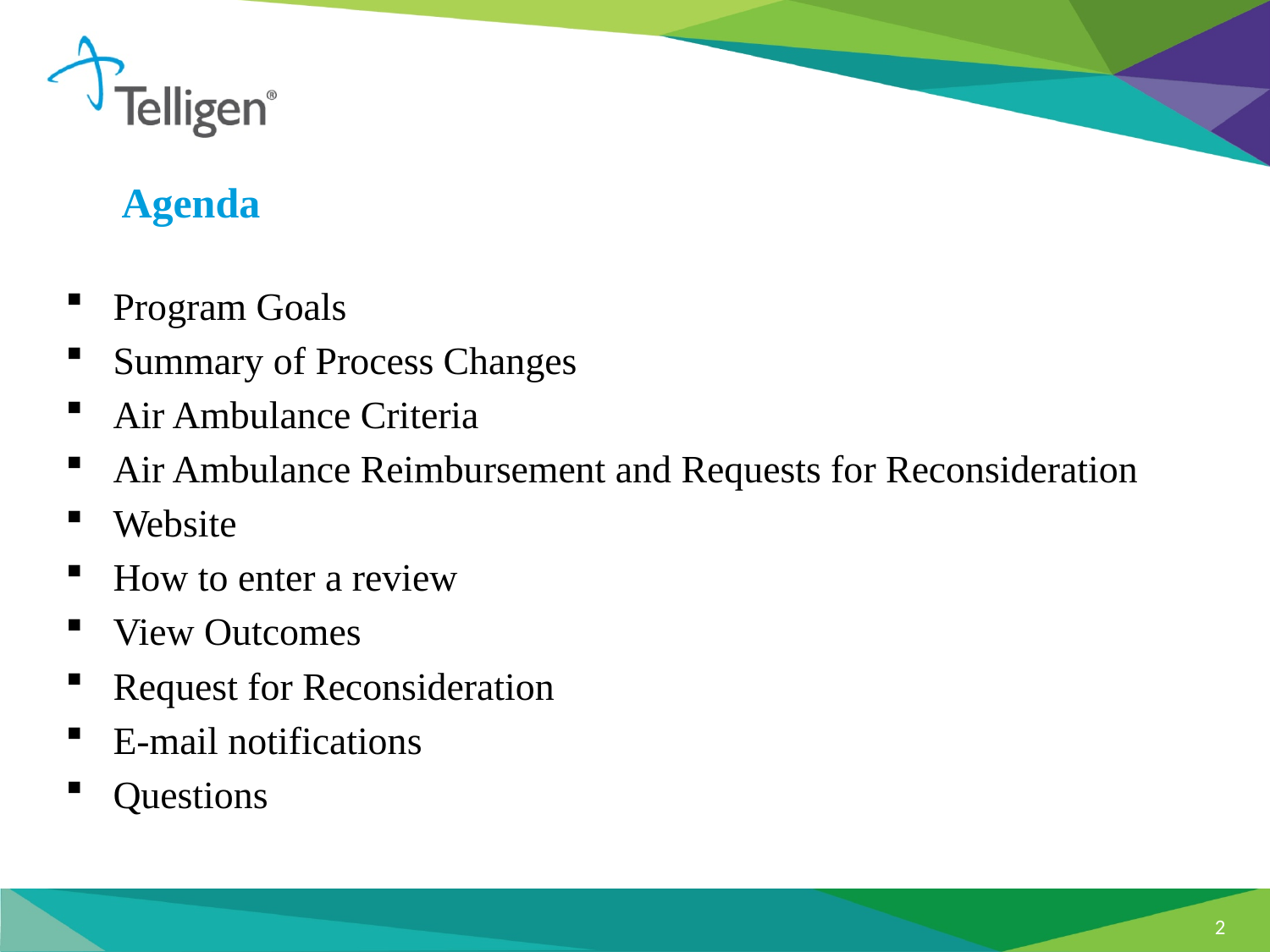

Agenda
Program Goals
Summary of Process Changes
Air Ambulance Criteria
Air Ambulance Reimbursement and Requests for Reconsideration
Website
How to enter a review
View Outcomes
Request for Reconsideration
E-mail notifications
Questions